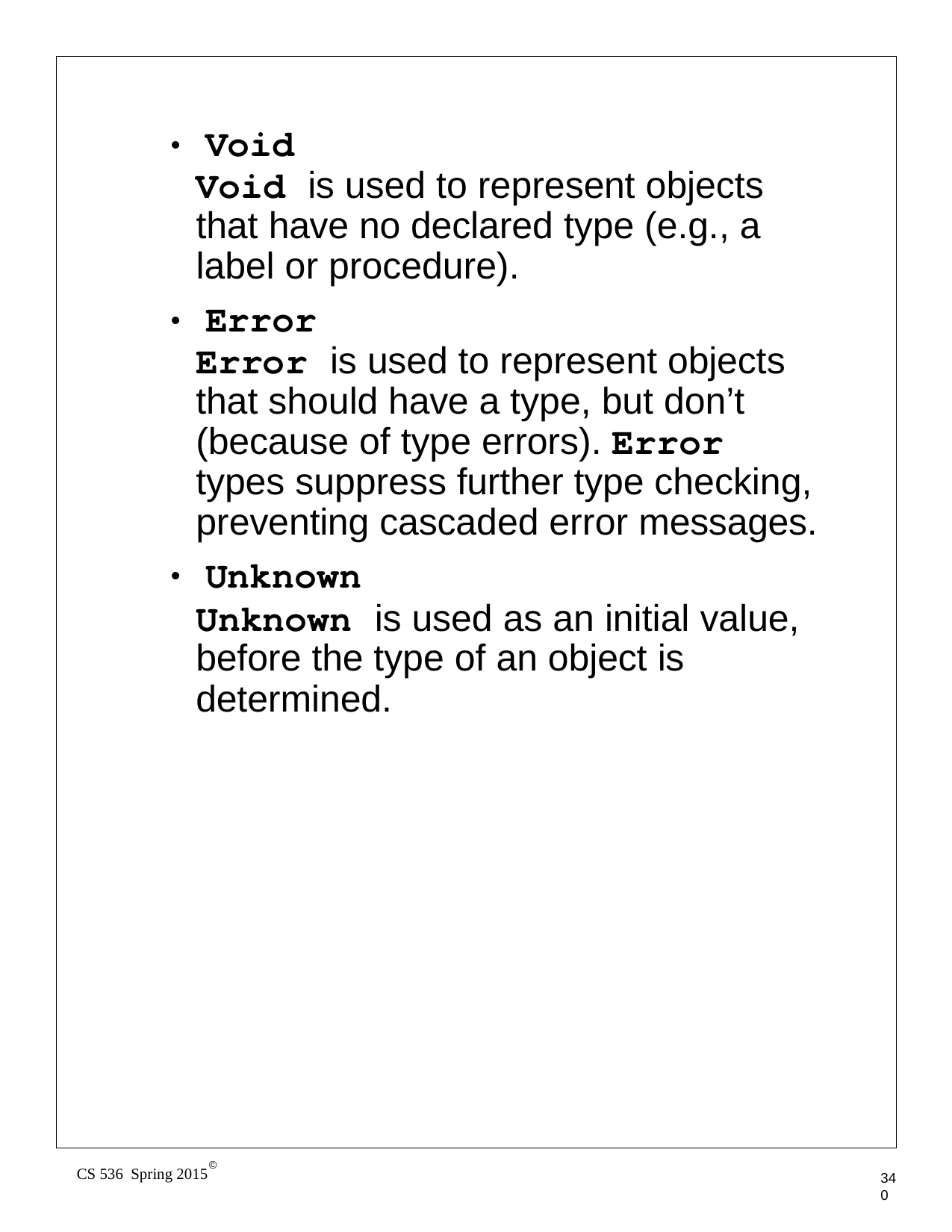

Void
Void is used to represent objects that have no declared type (e.g., a label or procedure).
Error
Error is used to represent objects that should have a type, but don’t (because of type errors). Error types suppress further type checking, preventing cascaded error messages.
Unknown
Unknown is used as an initial value, before the type of an object is determined.
©
CS 536  Spring 2015
340